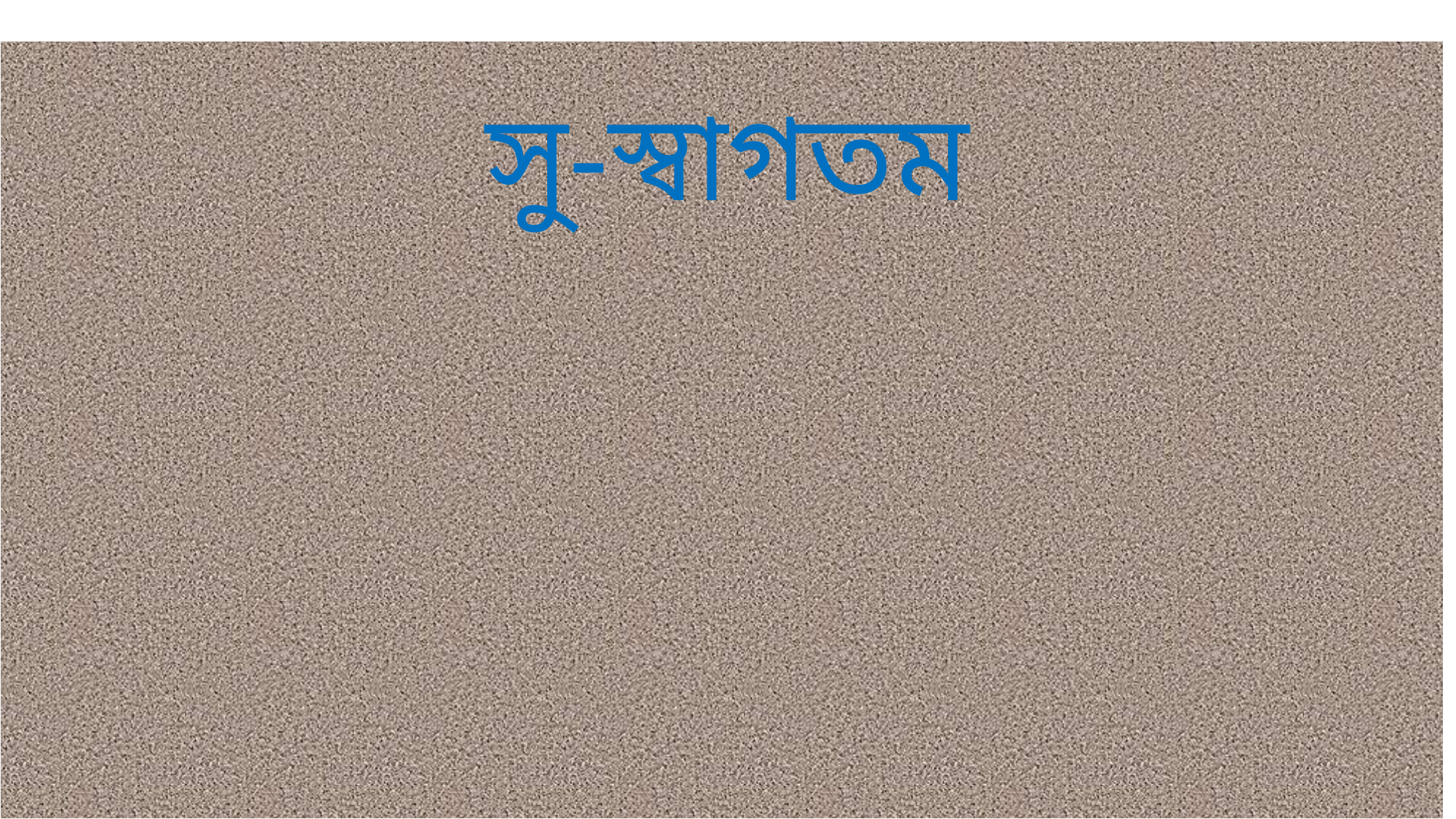

| সু-স্বাগতম |
| --- |
#